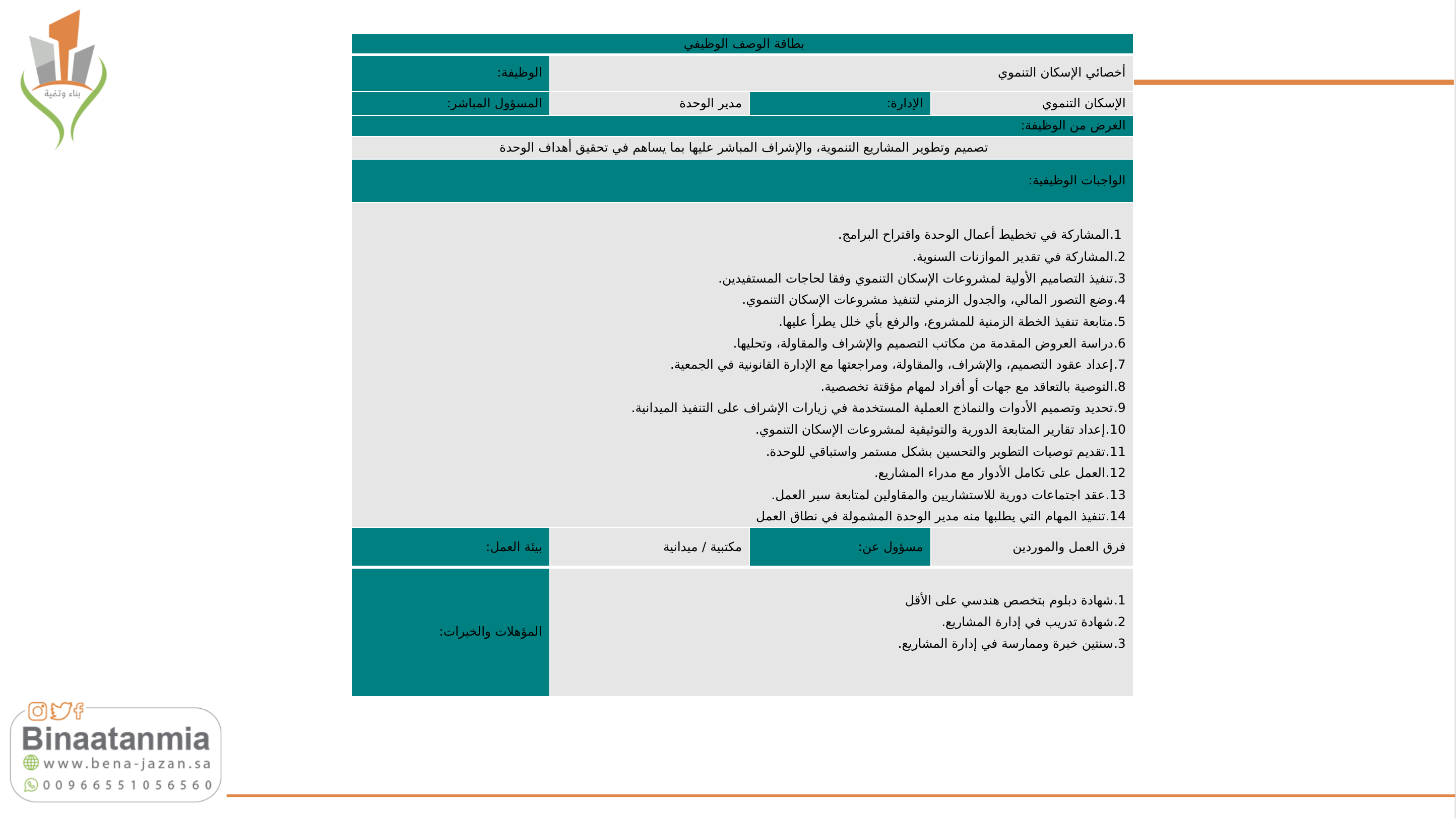

| بطاقة الوصف الوظيفي |  |  |  |
| --- | --- | --- | --- |
| الوظيفة: | أخصائي الإسكان التنموي |  |  |
| المسؤول المباشر: | مدير الوحدة | الإدارة: | الإسكان التنموي |
| الغرض من الوظيفة: |  |  |  |
| تصميم وتطوير المشاريع التنموية، والإشراف المباشر عليها بما يساهم في تحقيق أهداف الوحدة |  |  |  |
| الواجبات الوظيفية: |  |  |  |
| 1. المشاركة في تخطيط أعمال الوحدة واقتراح البرامج. 2. المشاركة في تقدير الموازنات السنوية. 3. تنفيذ التصاميم الأولية لمشروعات الإسكان التنموي وفقا لحاجات المستفيدين. 4. وضع التصور المالي، والجدول الزمني لتنفيذ مشروعات الإسكان التنموي. 5. متابعة تنفيذ الخطة الزمنية للمشروع، والرفع بأي خلل يطرأ عليها. 6. دراسة العروض المقدمة من مكاتب التصميم والإشراف والمقاولة، وتحليها. 7. إعداد عقود التصميم، والإشراف، والمقاولة، ومراجعتها مع الإدارة القانونية في الجمعية. 8. التوصية بالتعاقد مع جهات أو أفراد لمهام مؤقتة تخصصية. 9. تحديد وتصميم الأدوات والنماذج العملية المستخدمة في زيارات الإشراف على التنفيذ الميدانية. 10. إعداد تقارير المتابعة الدورية والتوثيقية لمشروعات الإسكان التنموي. 11. تقديم توصيات التطوير والتحسين بشكل مستمر واستباقي للوحدة. 12. العمل على تكامل الأدوار مع مدراء المشاريع. 13. عقد اجتماعات دورية للاستشاريين والمقاولين لمتابعة سير العمل. 14. تنفيذ المهام التي يطلبها منه مدير الوحدة المشمولة في نطاق العمل |  |  |  |
| بيئة العمل: | مكتبية / ميدانية | مسؤول عن: | فرق العمل والموردين |
| المؤهلات والخبرات: | 1. شهادة دبلوم بتخصص هندسي على الأقل 2. شهادة تدريب في إدارة المشاريع. 3. سنتين خبرة وممارسة في إدارة المشاريع. |  |  |